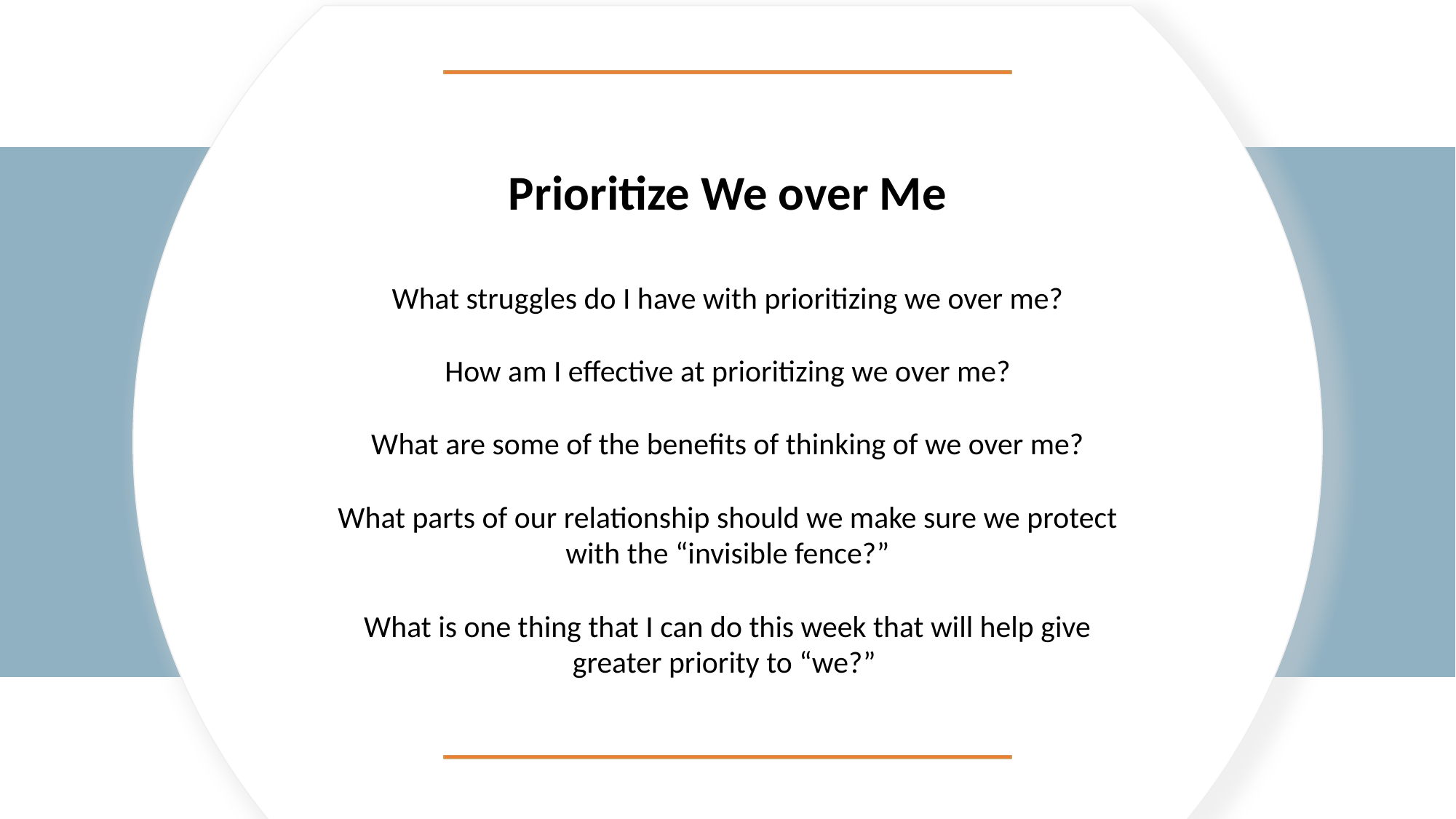

Prioritize We over Me
What struggles do I have with prioritizing we over me?

How am I effective at prioritizing we over me?

What are some of the benefits of thinking of we over me?

What parts of our relationship should we make sure we protect with the “invisible fence?”

What is one thing that I can do this week that will help give greater priority to “we?”